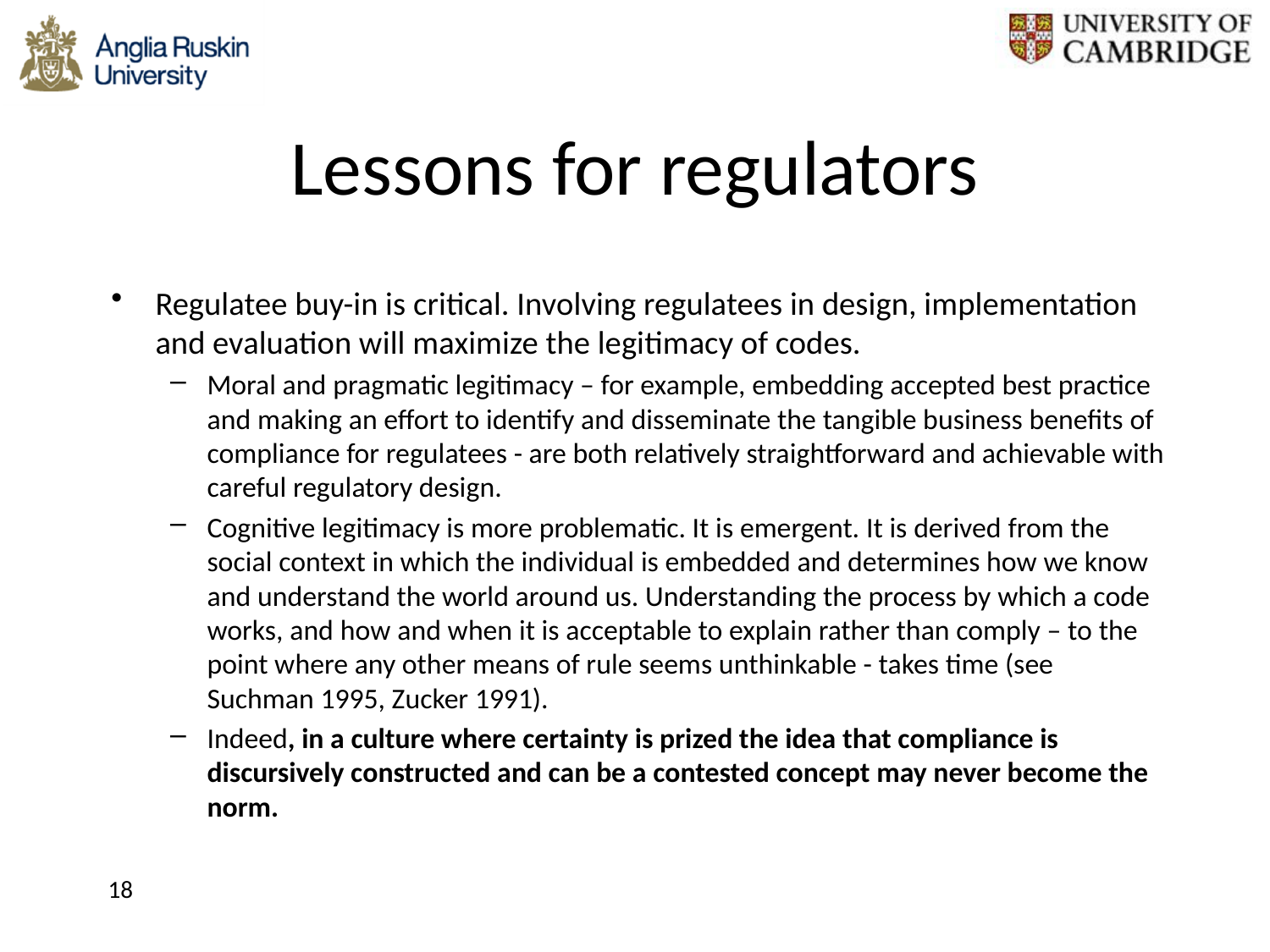

# Lessons for regulators
Regulatee buy-in is critical. Involving regulatees in design, implementation and evaluation will maximize the legitimacy of codes.
Moral and pragmatic legitimacy – for example, embedding accepted best practice and making an effort to identify and disseminate the tangible business benefits of compliance for regulatees - are both relatively straightforward and achievable with careful regulatory design.
Cognitive legitimacy is more problematic. It is emergent. It is derived from the social context in which the individual is embedded and determines how we know and understand the world around us. Understanding the process by which a code works, and how and when it is acceptable to explain rather than comply – to the point where any other means of rule seems unthinkable - takes time (see Suchman 1995, Zucker 1991).
Indeed, in a culture where certainty is prized the idea that compliance is discursively constructed and can be a contested concept may never become the norm.
18